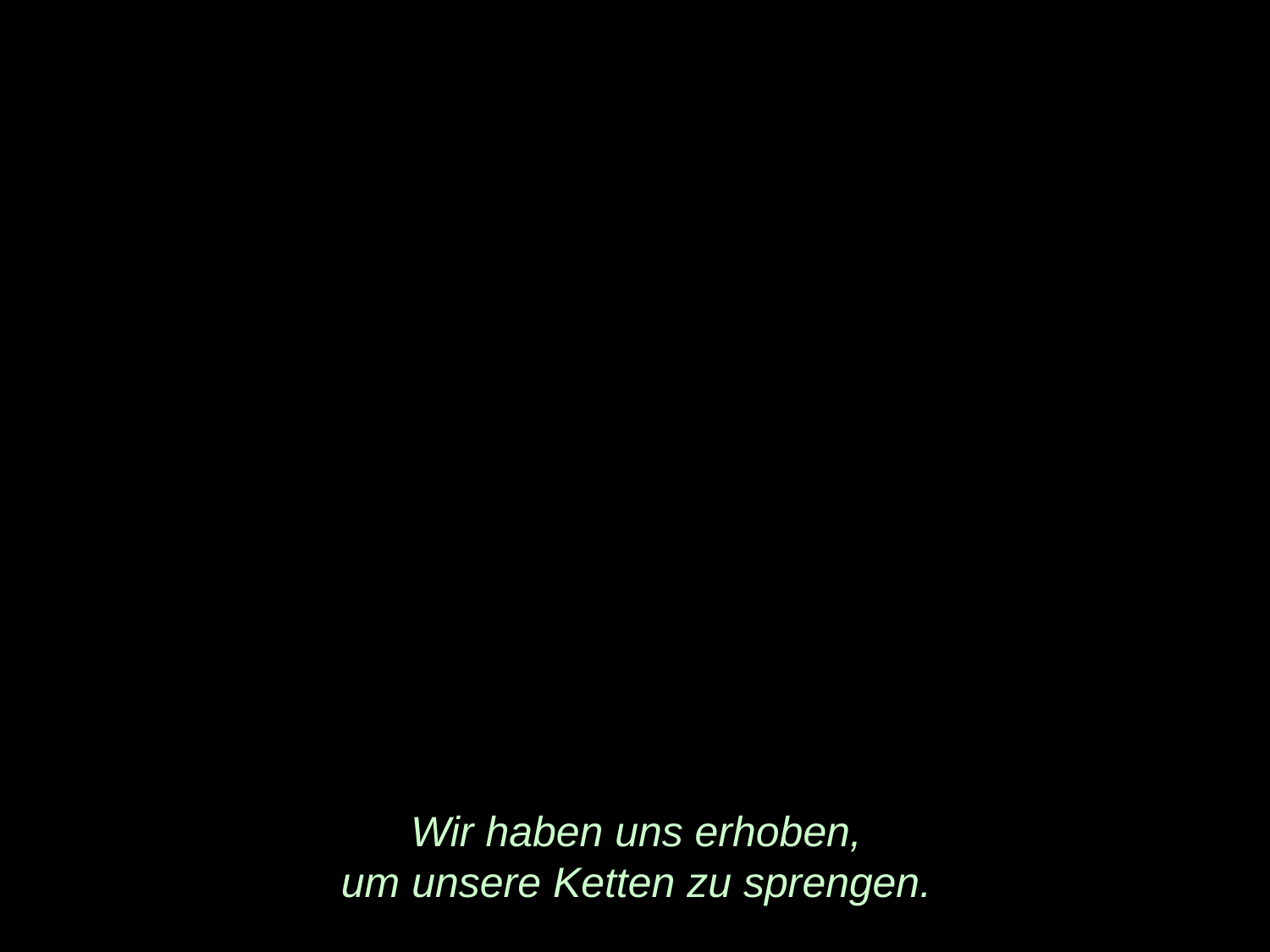

# Wir haben uns erhoben, um unsere Ketten zu sprengen.